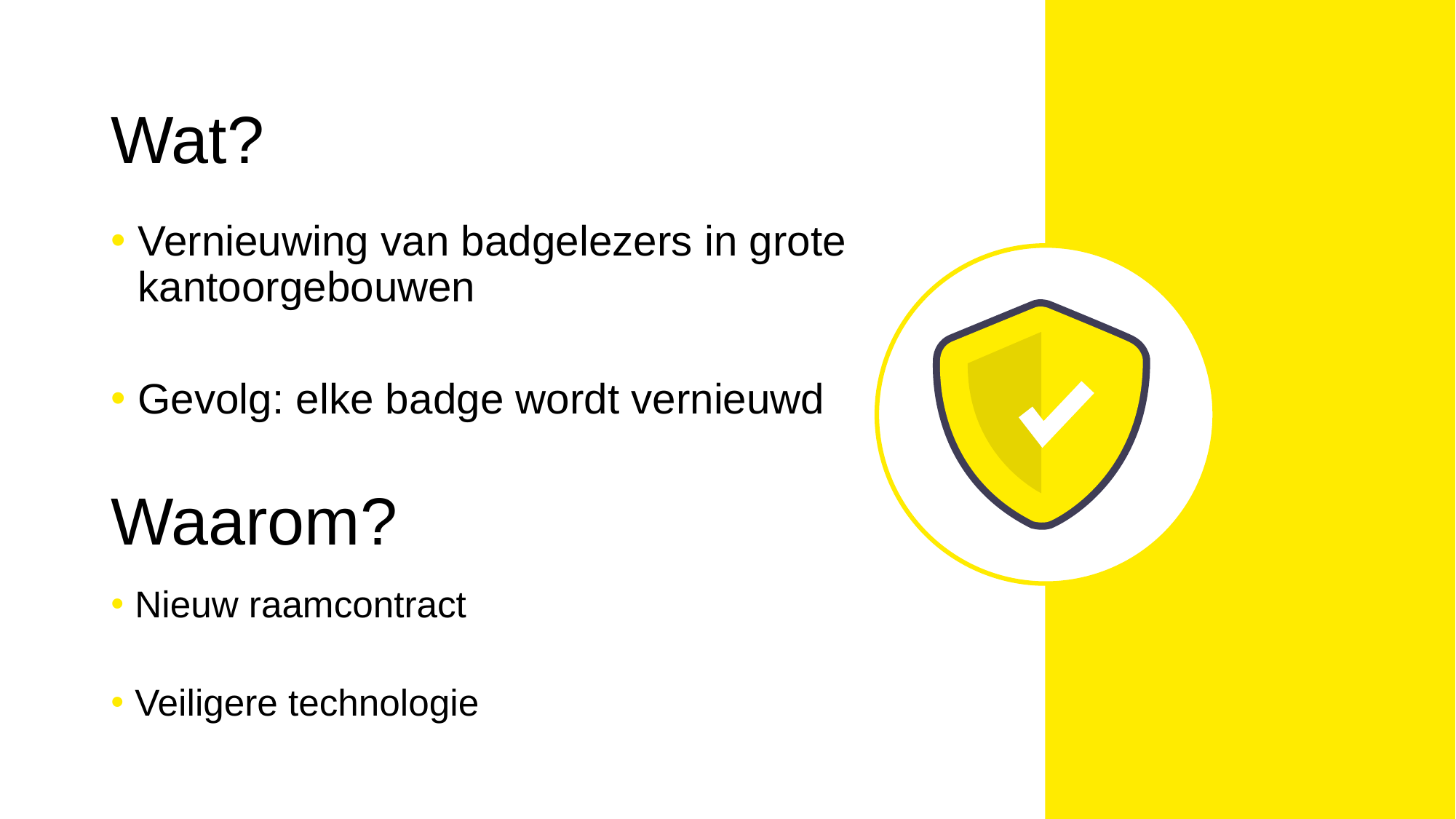

Wat?
Vernieuwing van badgelezers in grote
kantoorgebouwen
Gevolg: elke badge wordt vernieuwd

# Waarom?
Nieuw raamcontract
Veiligere technologie